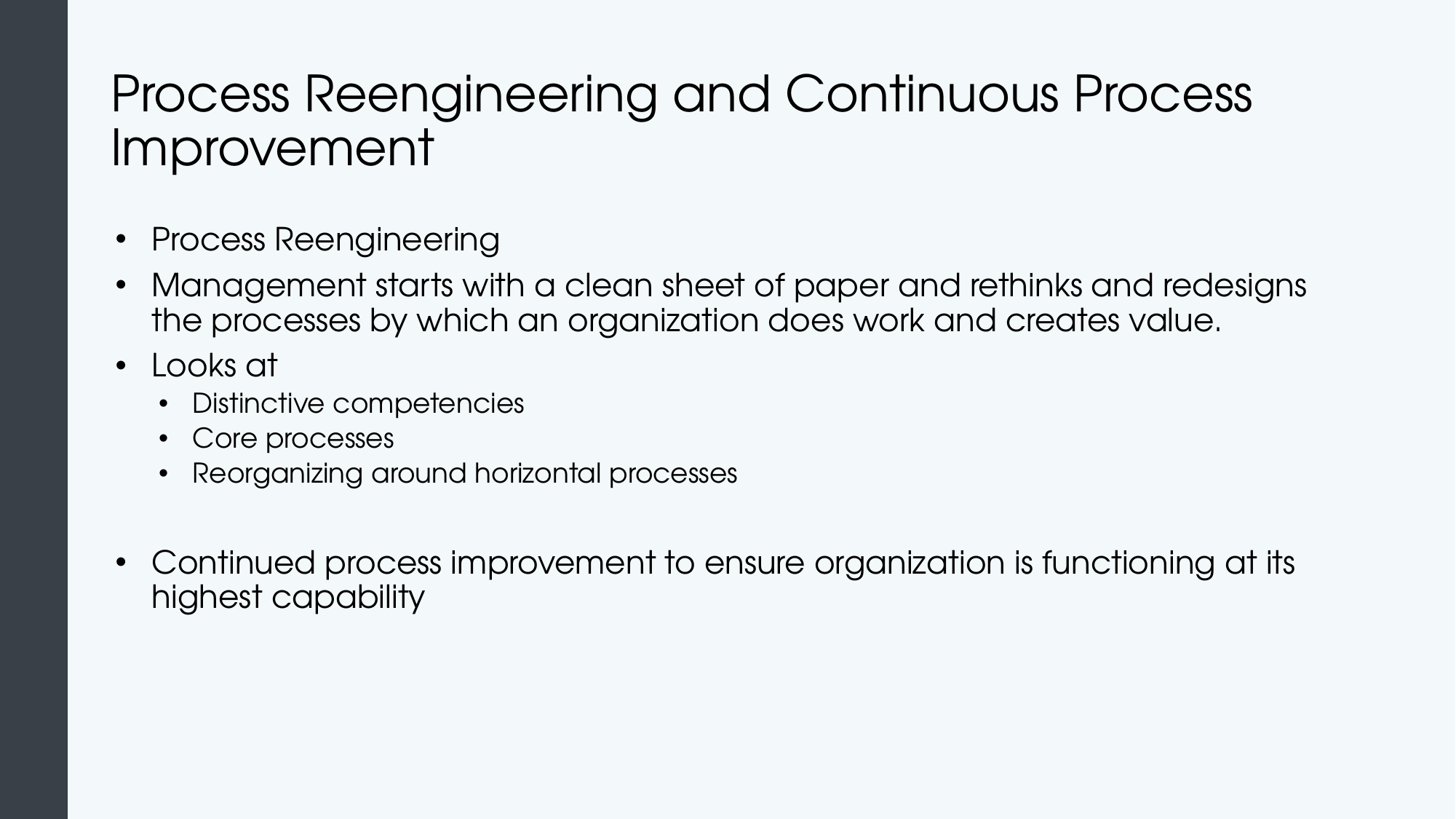

# Process Reengineering and Continuous Process Improvement
Process Reengineering
Management starts with a clean sheet of paper and rethinks and redesigns the processes by which an organization does work and creates value.
Looks at
Distinctive competencies
Core processes
Reorganizing around horizontal processes

Continued process improvement to ensure organization is functioning at its highest capability